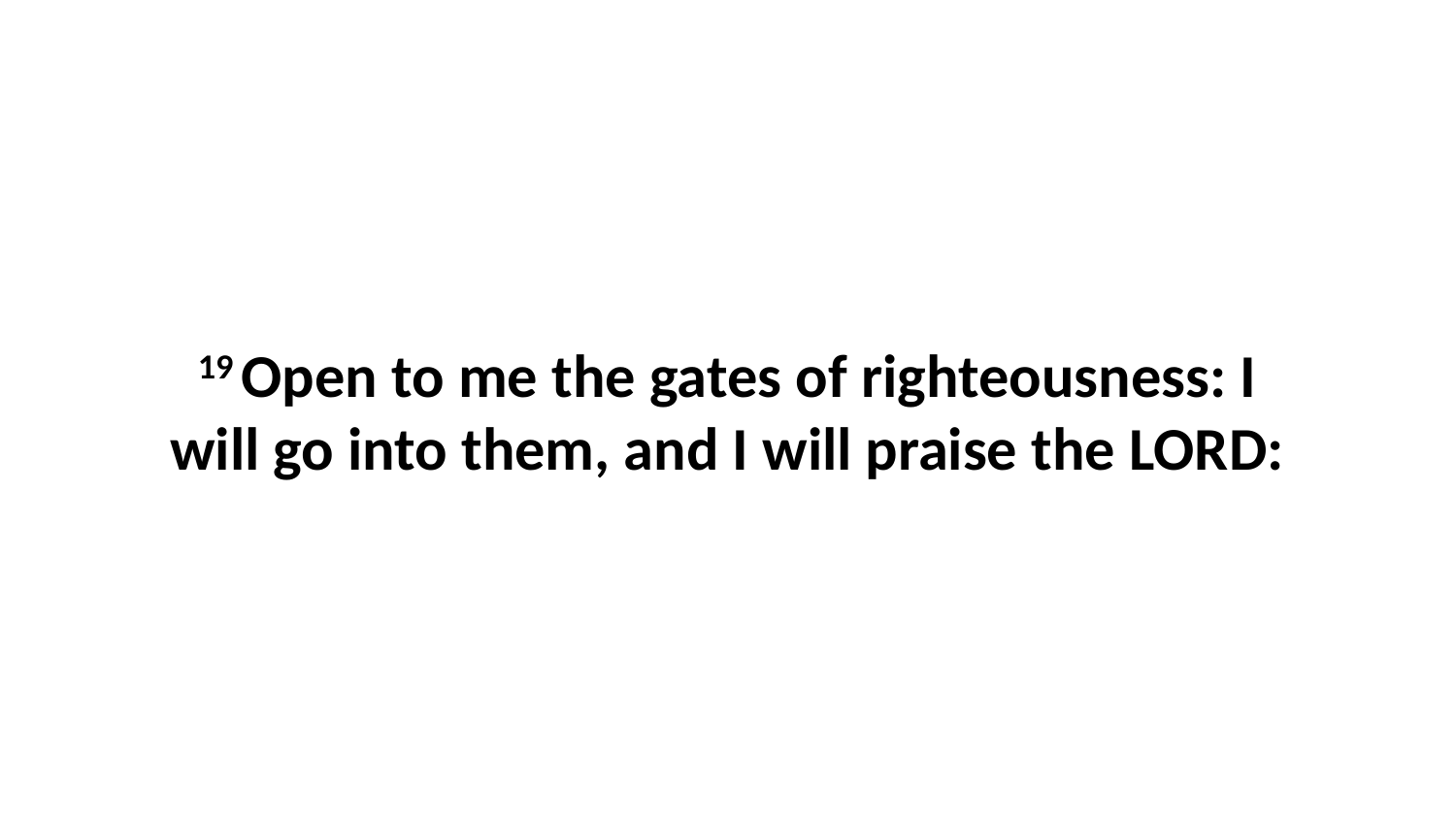

19 Open to me the gates of righteousness: I will go into them, and I will praise the LORD: